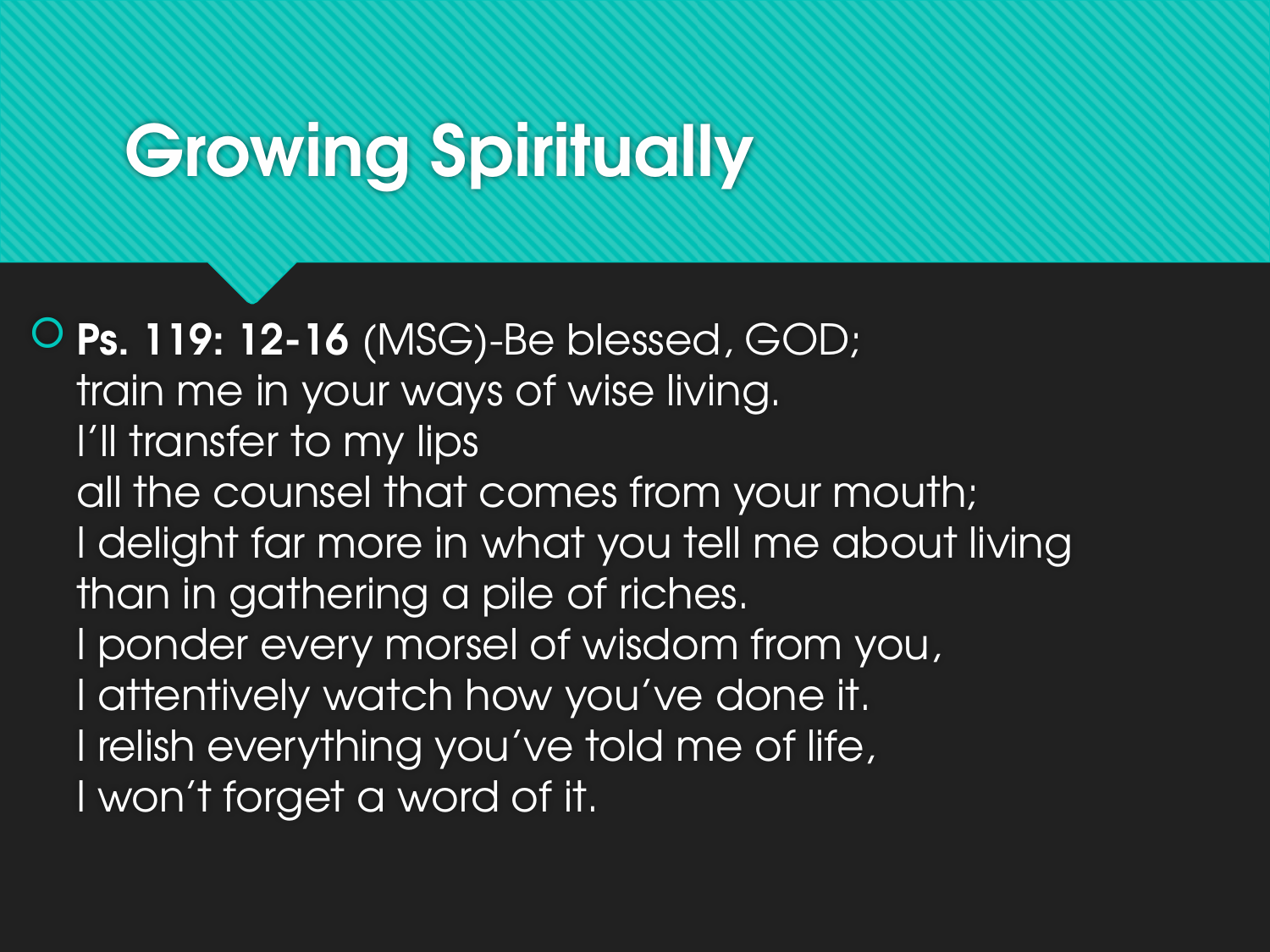

# Growing Spiritually
Ps. 119: 12-16 (MSG)-Be blessed, God;
train me in your ways of wise living.
I’ll transfer to my lips
all the counsel that comes from your mouth;
I delight far more in what you tell me about living
than in gathering a pile of riches.
I ponder every morsel of wisdom from you,
I attentively watch how you’ve done it.
I relish everything you’ve told me of life,
I won’t forget a word of it.